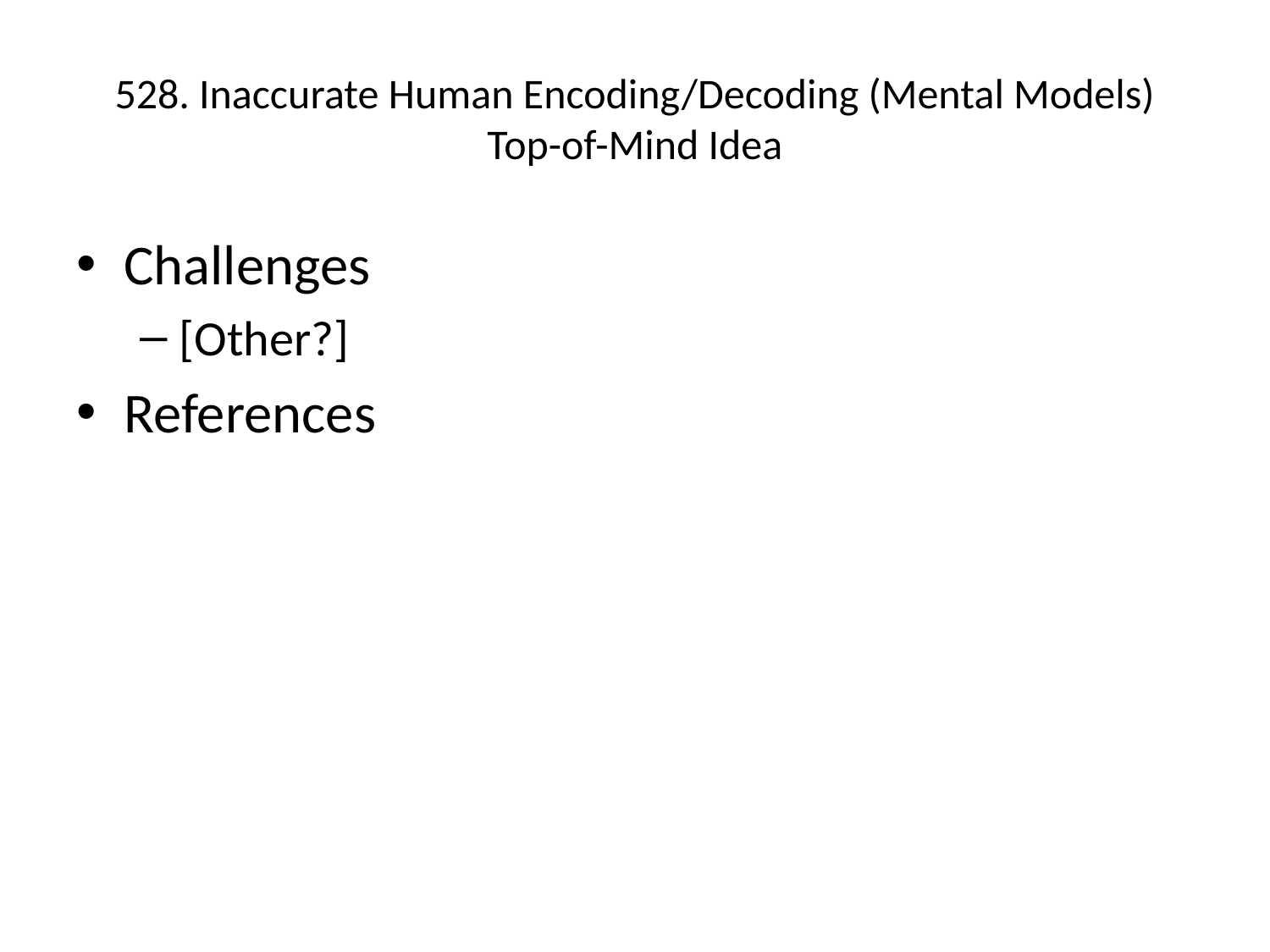

# 528. Inaccurate Human Encoding/Decoding (Mental Models) Top-of-Mind Idea
Challenges
[Other?]
References